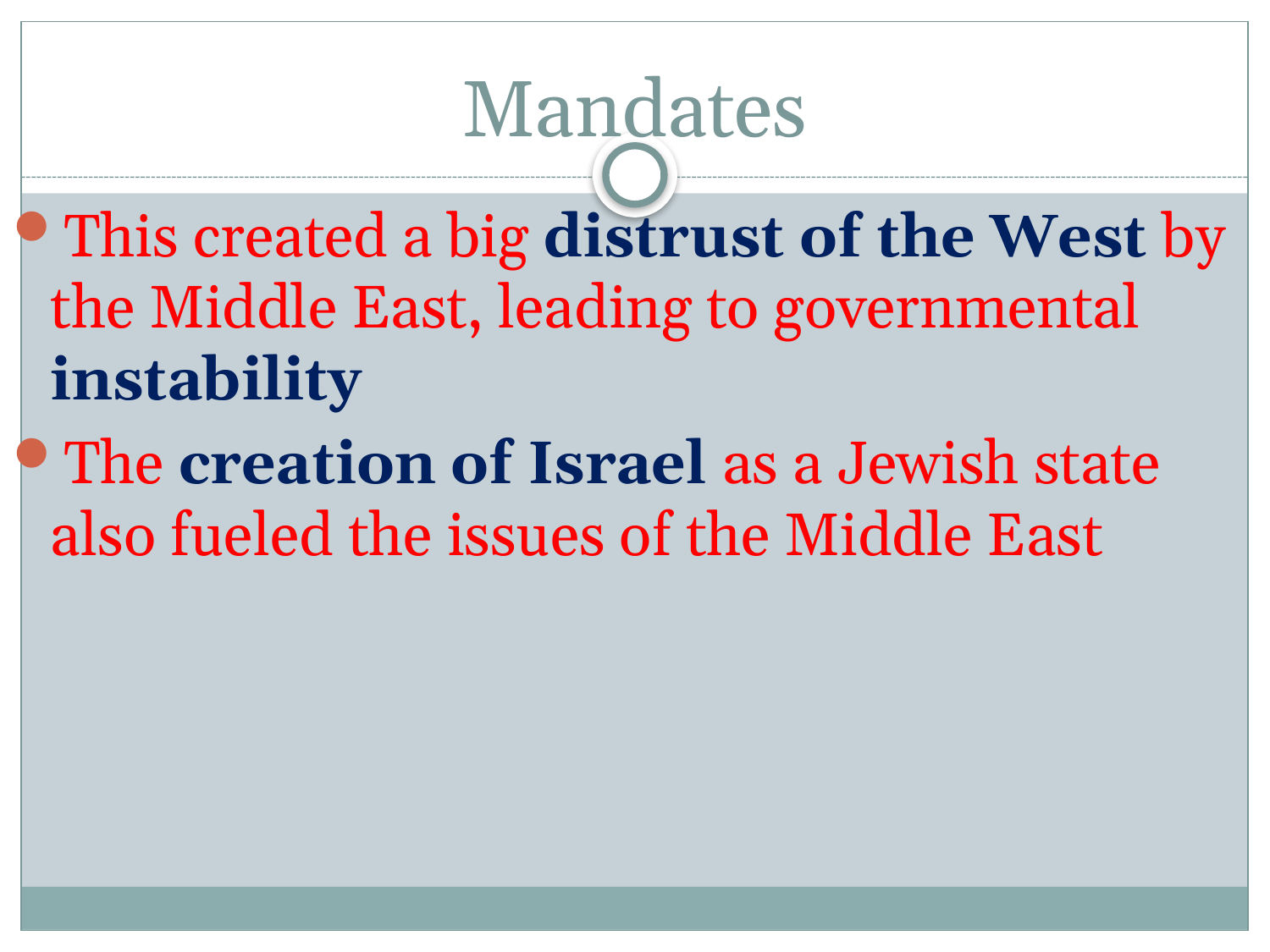

# Mandates
This created a big distrust of the West by the Middle East, leading to governmental instability
The creation of Israel as a Jewish state also fueled the issues of the Middle East